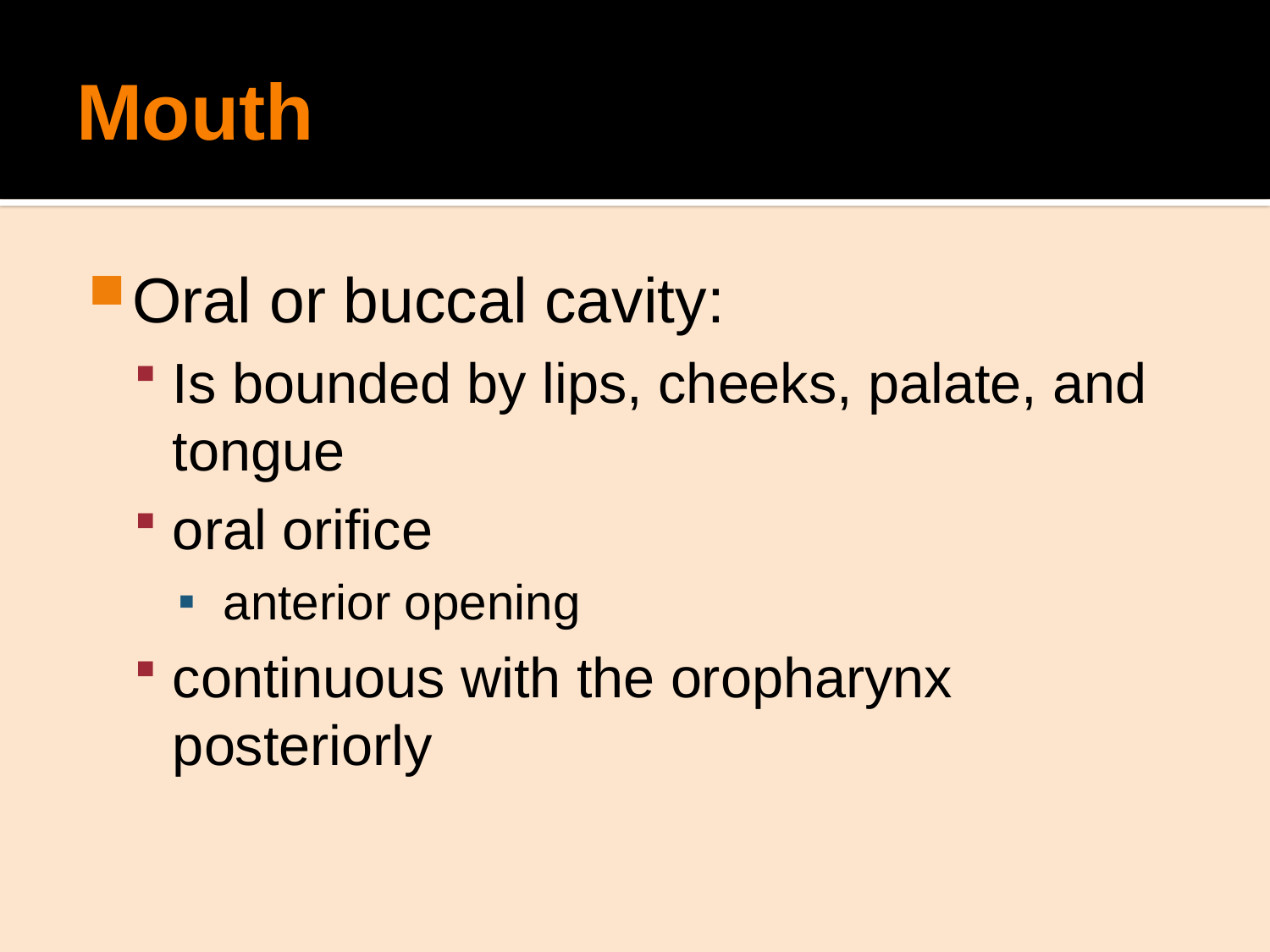

# Mouth
Oral or buccal cavity:
Is bounded by lips, cheeks, palate, and tongue
oral orifice
 anterior opening
continuous with the oropharynx posteriorly